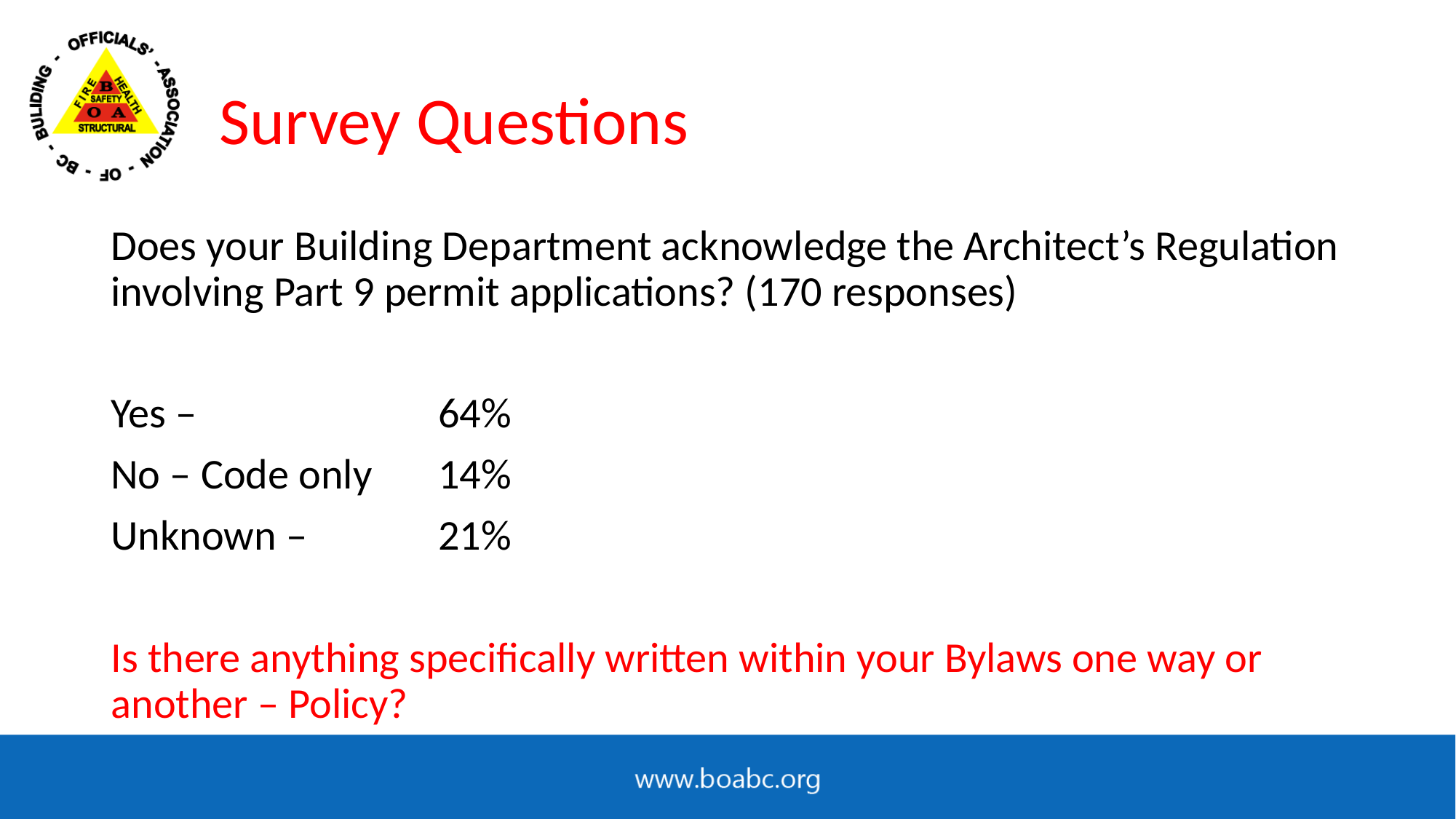

# Survey Questions
Does your Building Department acknowledge the Architect’s Regulation involving Part 9 permit applications? (170 responses)

Yes – 			64%
No – Code only 	14%
Unknown – 		21%

Is there anything specifically written within your Bylaws one way or another – Policy?